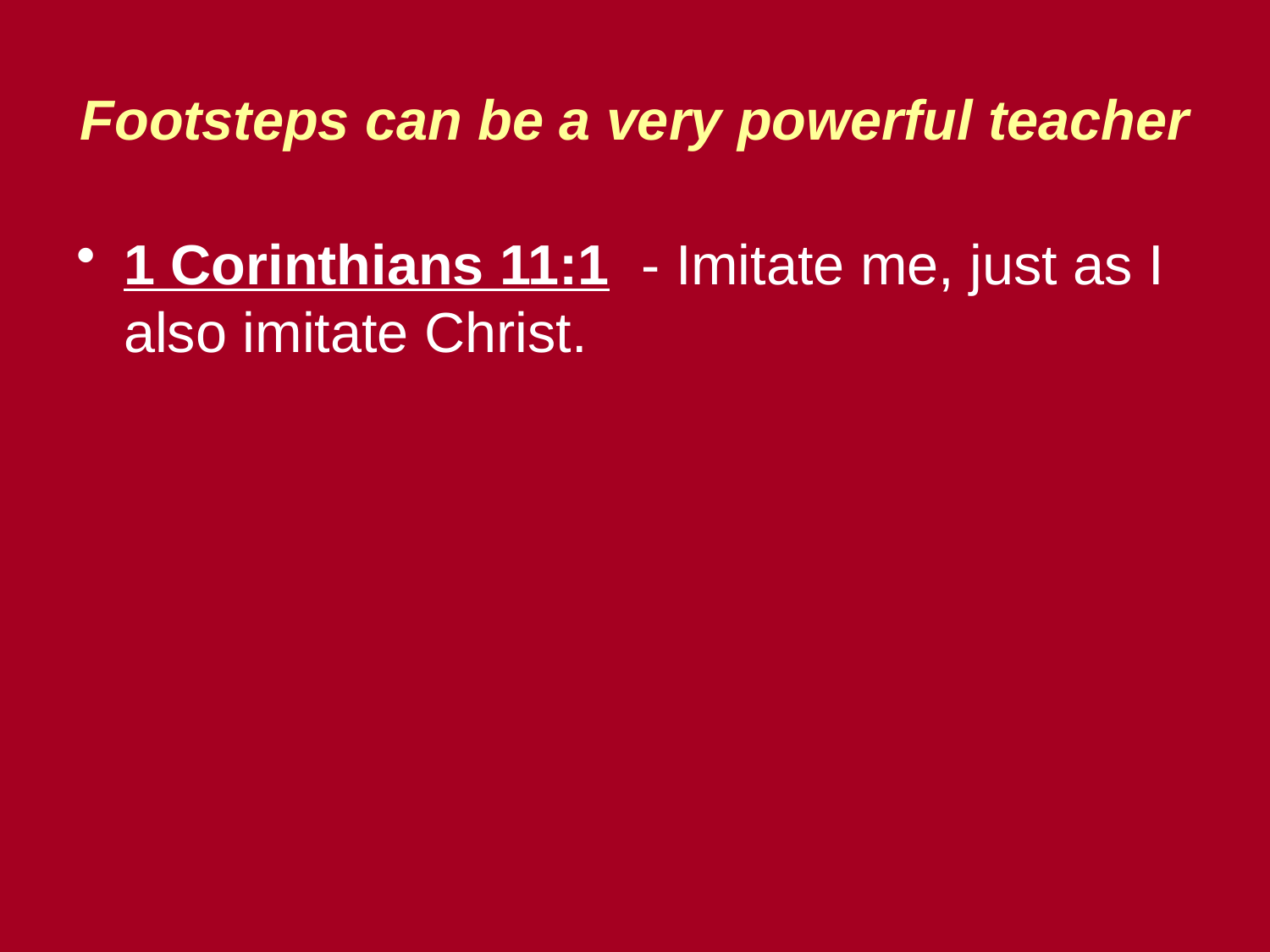

# Footsteps can be a very powerful teacher
1 Corinthians 11:1  - Imitate me, just as I also imitate Christ.